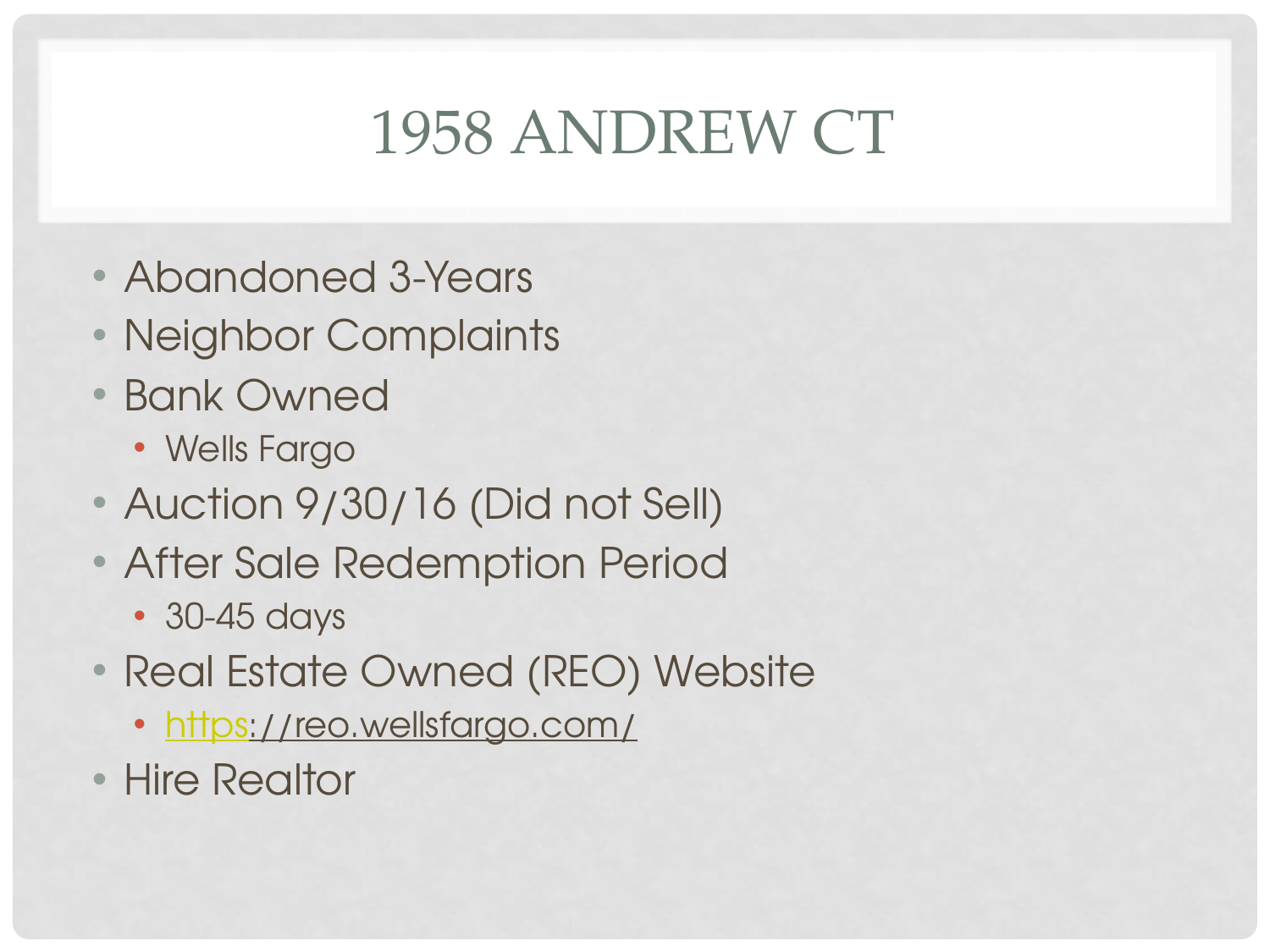

# 1958 Andrew Ct
Abandoned 3-Years
Neighbor Complaints
Bank Owned
Wells Fargo
Auction 9/30/16 (Did not Sell)
After Sale Redemption Period
30-45 days
Real Estate Owned (REO) Website
https://reo.wellsfargo.com/
Hire Realtor